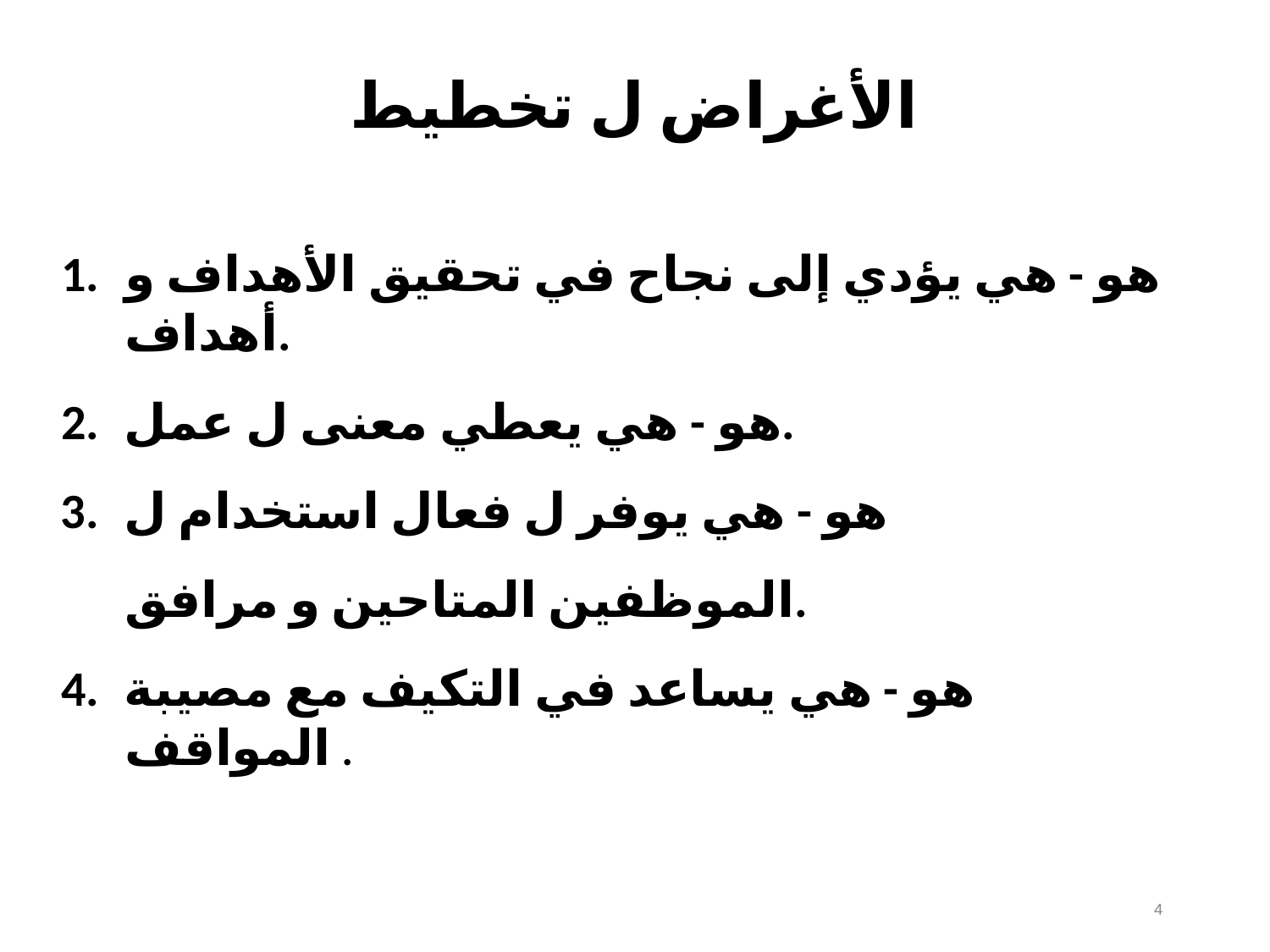

# الأغراض ل تخطيط
هو - هي يؤدي إلى نجاح في تحقيق الأهداف و أهداف.
هو - هي يعطي معنى ل عمل.
هو - هي يوفر ل فعال استخدام ل الموظفين المتاحين و مرافق.
هو - هي يساعد في التكيف مع مصيبة المواقف .
4